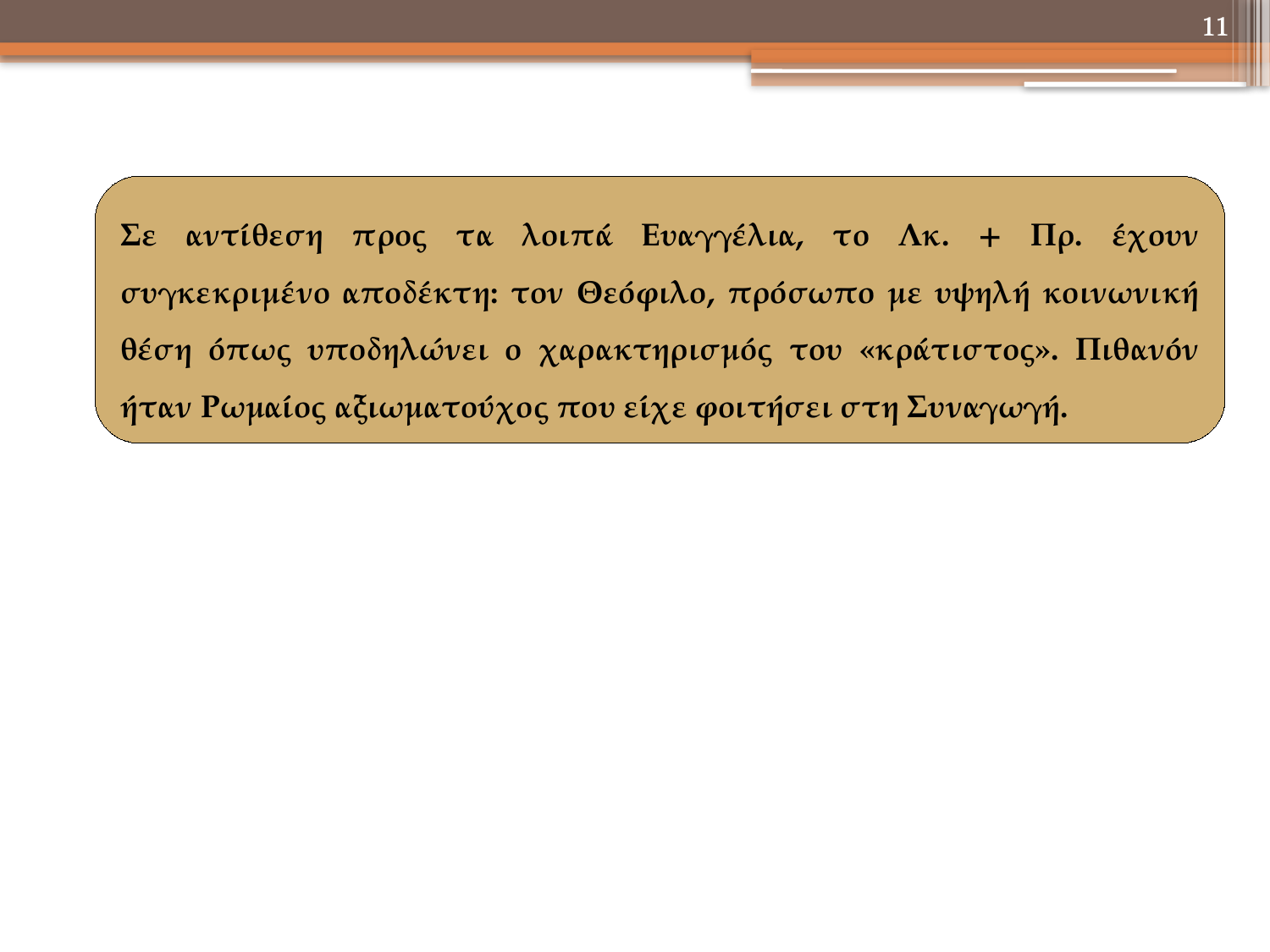

11

Σε αντίθεση προς τα λοιπά Ευαγγέλια, το Λκ. + Πρ. έχουν συγκεκριμένο αποδέκτη: τον Θεόφιλο, πρόσωπο με υψηλή κοινωνική θέση όπως υποδηλώνει ο χαρακτηρισμός του «κράτιστος». Πιθανόν ήταν Ρωμαίος αξιωματούχος που είχε φοιτήσει στη Συναγωγή.